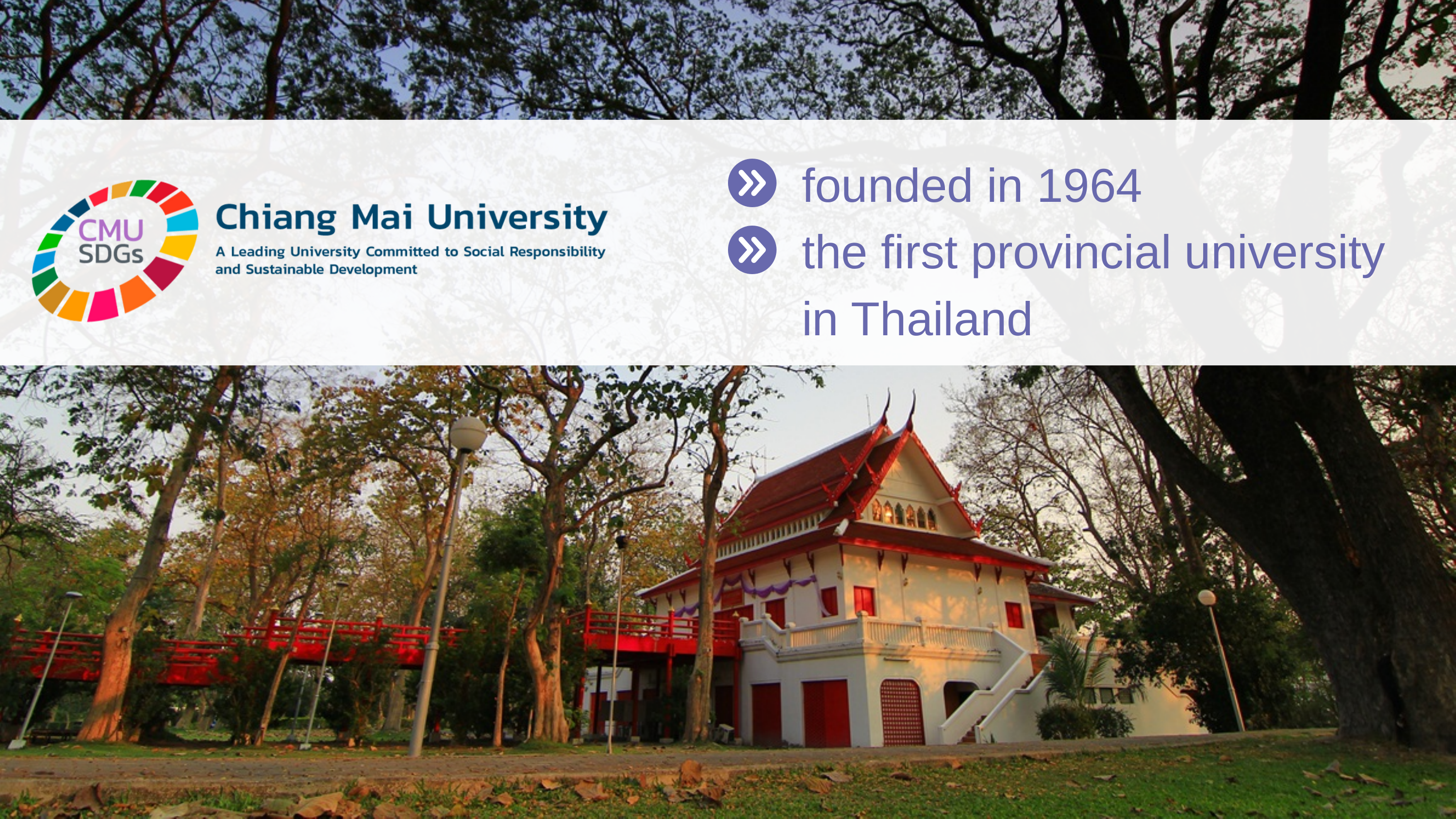

founded in 1964
the first provincial university in Thailand